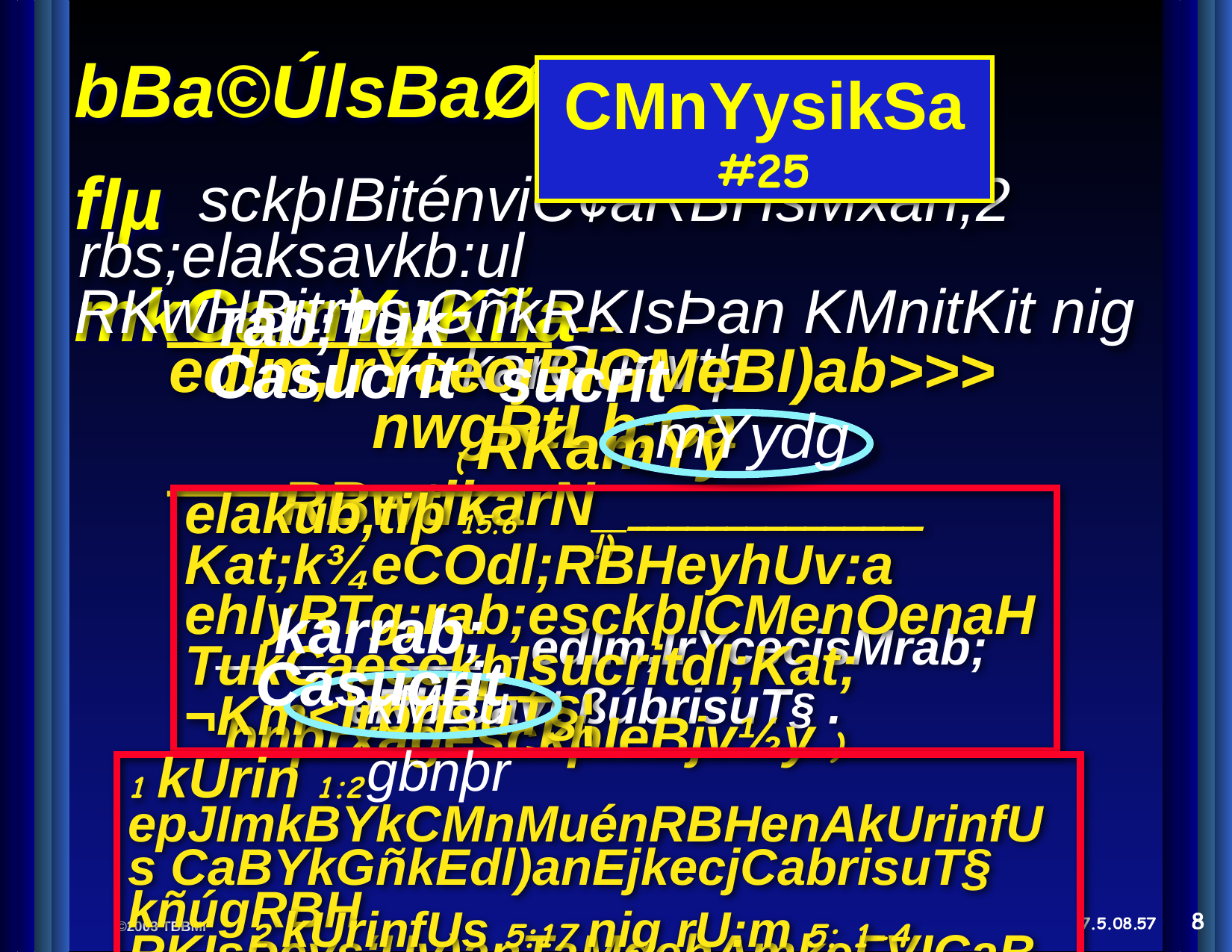

CMnYysikSa #25
sckþIBiténviC¢aRBHsMxan;2 rbs;elaksavkb:ul                                    RKwHBitrbs;GñkRKIsÞan KMnitKit nig karGunvtþ
rab;TukCasucrit
______________ -- edIm,IrYcecjBIGMeBI)ab>>>               nwgRtLb;Ca      _____________
sucrit
mYydg

( RKamYy  RBwtikarN________________ !)
elakub,tiþ  15:6 Kat;k¾eCOdl;RBHeyhUv:a ehIyRTg;rab;esckþICMenOenaH TukCaesckþIsucritdl;Kat; ¬Km<IrbrisuT§¦
karrab;Casucrit
_______________ -- edIm,IrYcecjsMrab; eRbICavt ßúbrisuT§ .
         ( ________, bnþrxagesckþIeBjv½y )
kMBugbnþr

1 kUrin 1:2 epJImkBYkCMnMuénRBHenAkUrinfUs CaBYkGñkEdl)anEjkecjCabrisuT§ kñúgRBH RKIsÞeys‘Uv)anTaMgehAmkeFVICaBYkbrisuT§CamYynwgGs;GñkenARKb;TIkEnøgEdlGMBavnav RBHnaménRBHeys‘UvRKIsÞCaRBHGm©as;éneyIgral;Kña KWéneK nwgeyIgpg³ ¬Km<IrbrisuT§¦

 2 kUrinfUs 5:17 nig rU:m 5: 1-4
8

57